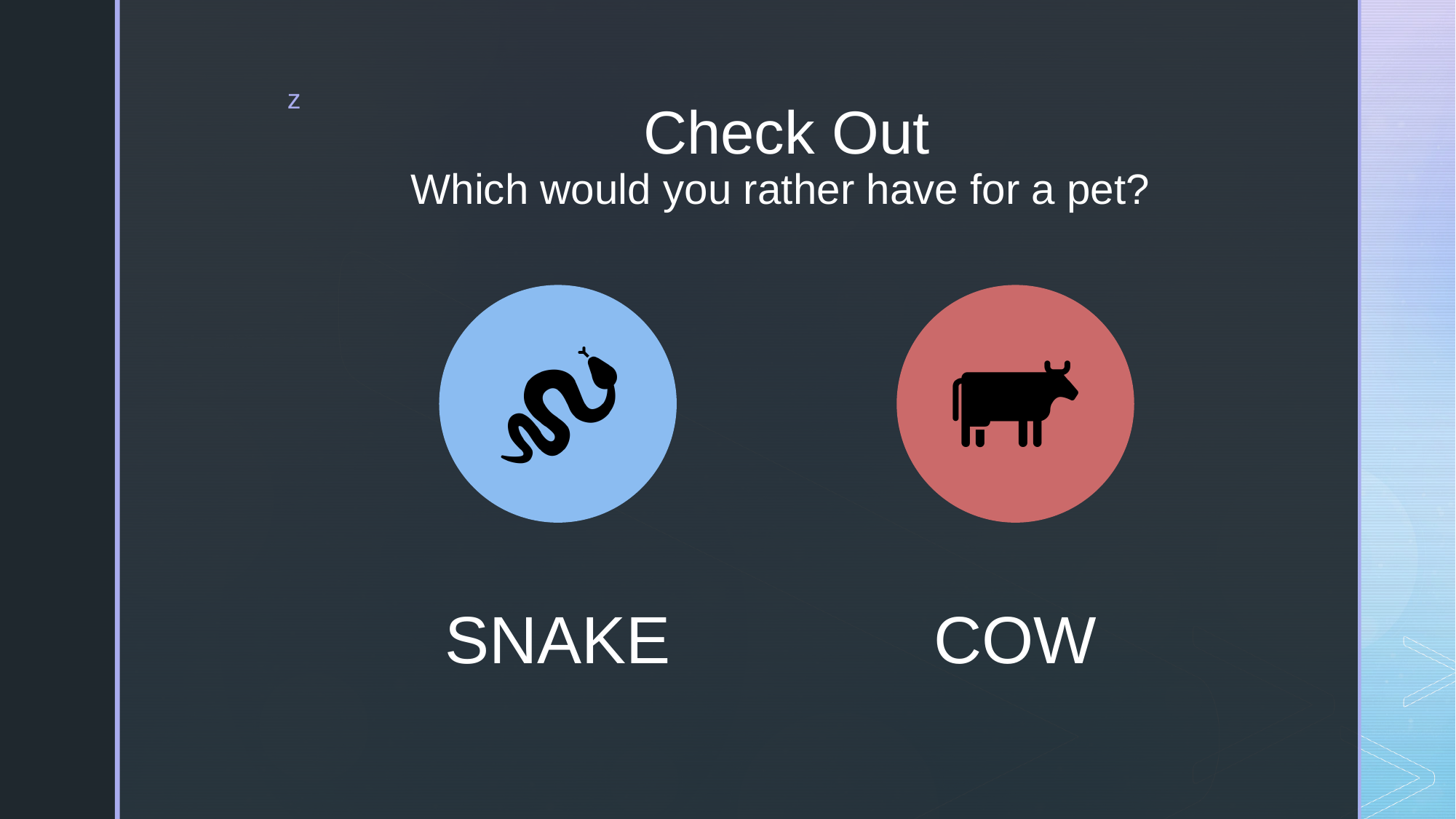

# Check Out Which would you rather have for a pet?
Snake
cow